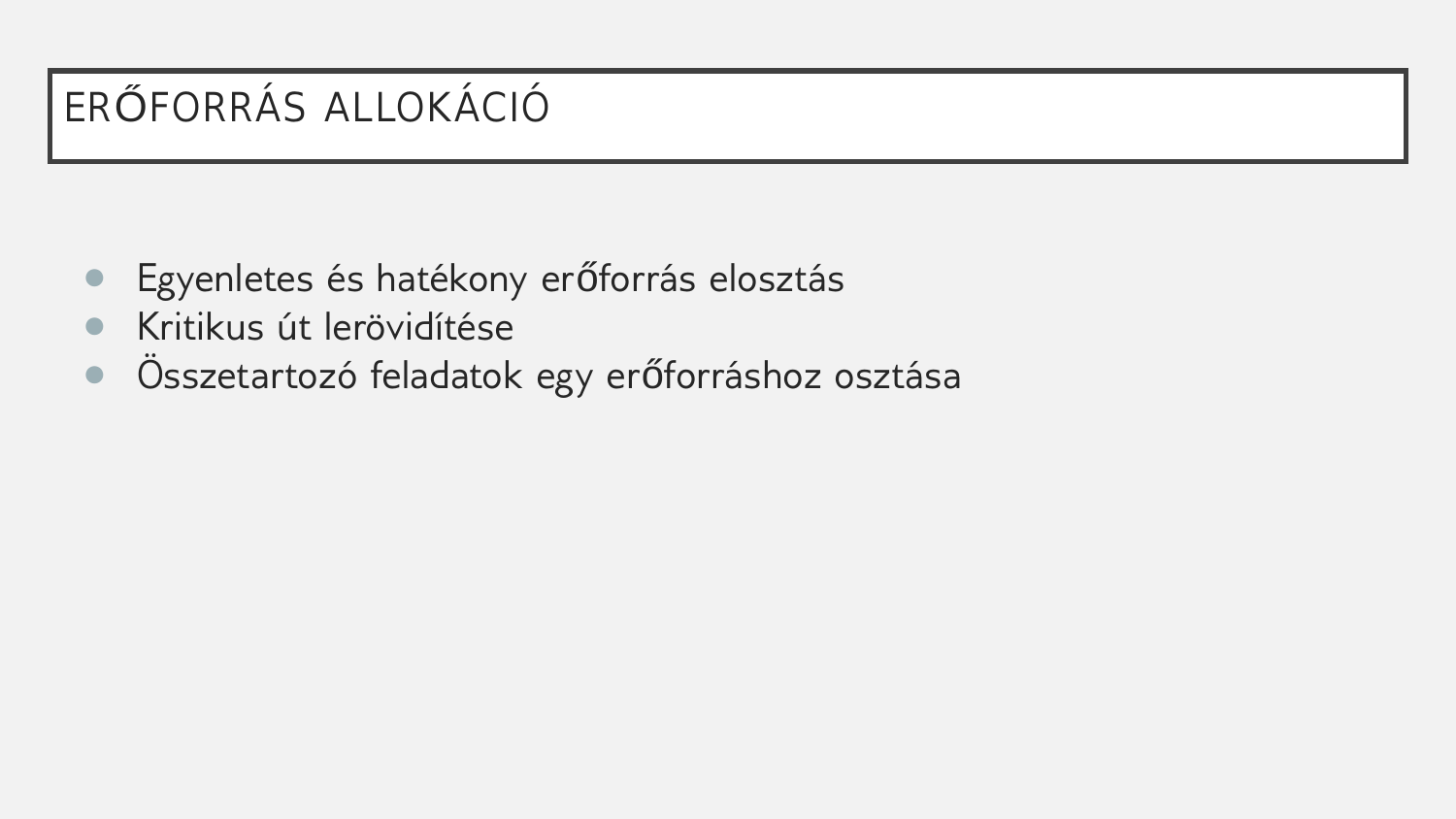

# Erőforrás allokáció
Egyenletes és hatékony erőforrás elosztás
Kritikus út lerövidítése
Összetartozó feladatok egy erőforráshoz osztása